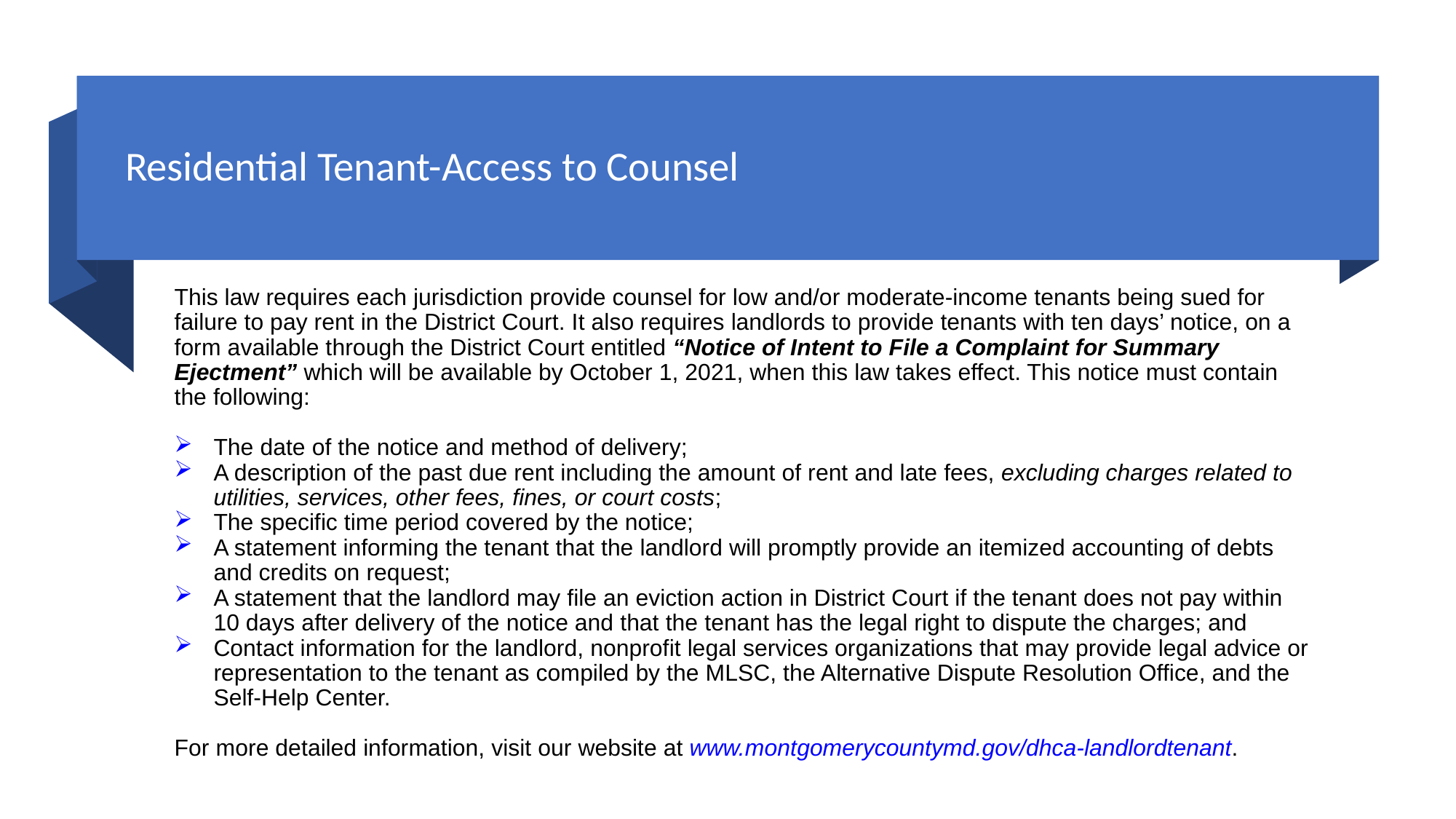

# Residential Tenant-Access to Counsel

This law requires each jurisdiction provide counsel for low and/or moderate-income tenants being sued for failure to pay rent in the District Court. It also requires landlords to provide tenants with ten days’ notice, on a form available through the District Court entitled “Notice of Intent to File a Complaint for Summary Ejectment” which will be available by October 1, 2021, when this law takes effect. This notice must contain the following:

The date of the notice and method of delivery;
A description of the past due rent including the amount of rent and late fees, excluding charges related to utilities, services, other fees, fines, or court costs;
The specific time period covered by the notice;
A statement informing the tenant that the landlord will promptly provide an itemized accounting of debts and credits on request;
A statement that the landlord may file an eviction action in District Court if the tenant does not pay within 10 days after delivery of the notice and that the tenant has the legal right to dispute the charges; and
Contact information for the landlord, nonprofit legal services organizations that may provide legal advice or representation to the tenant as compiled by the MLSC, the Alternative Dispute Resolution Office, and the Self-Help Center.

For more detailed information, visit our website at www.montgomerycountymd.gov/dhca-landlordtenant.